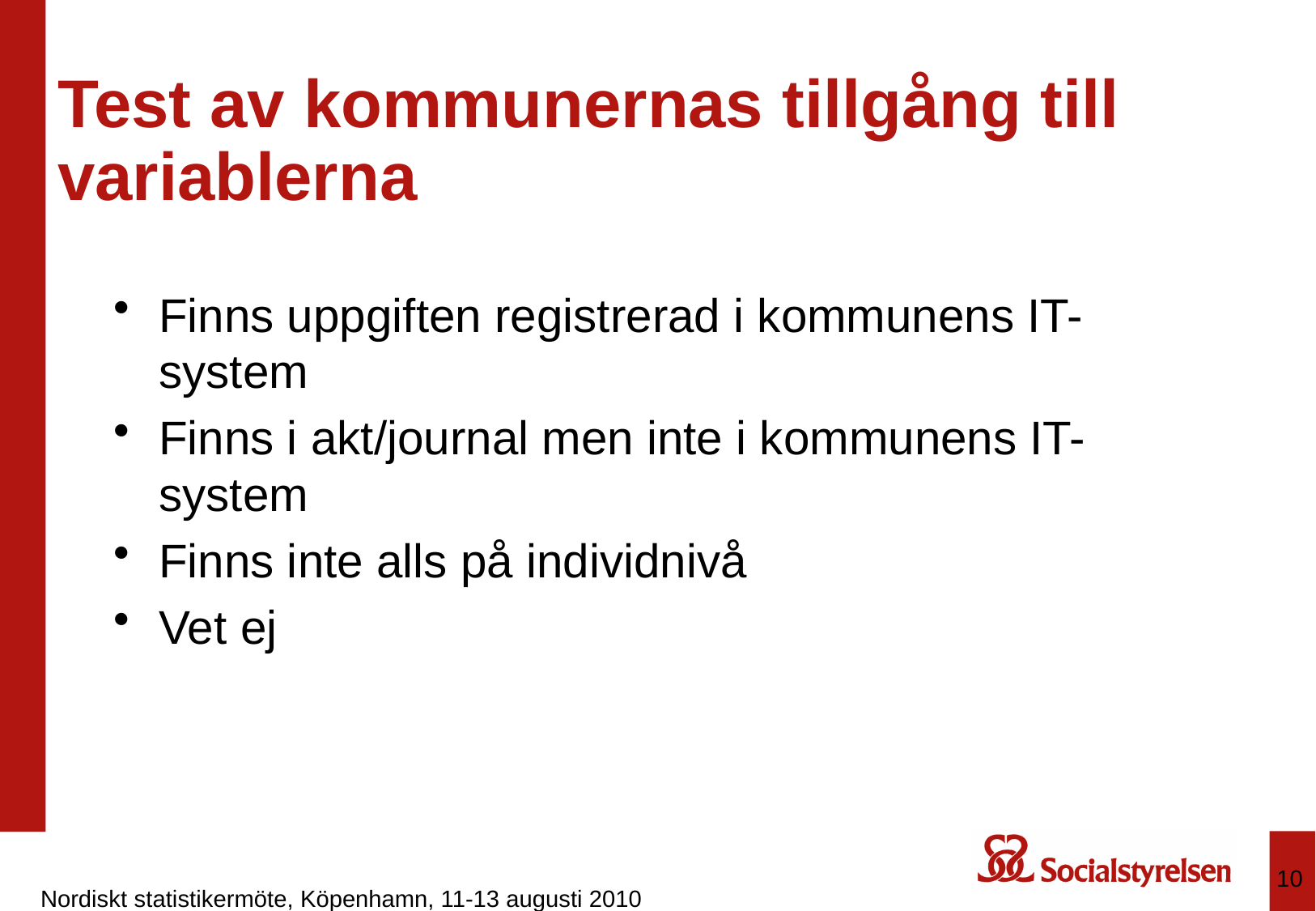

# Test av kommunernas tillgång till variablerna

Finns uppgiften registrerad i kommunens IT-system
Finns i akt/journal men inte i kommunens IT-system
Finns inte alls på individnivå
Vet ej